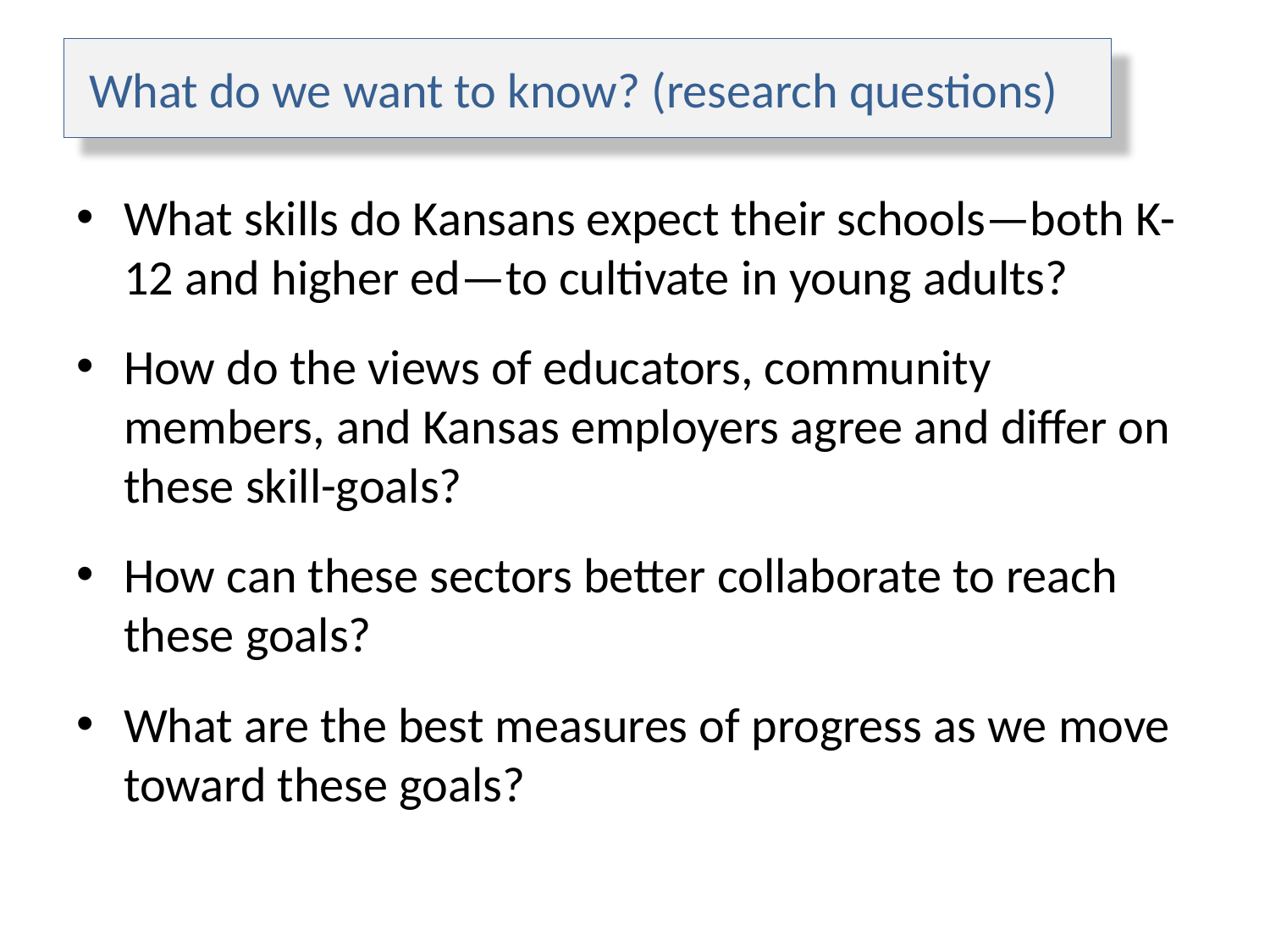

# What do we want to know? (research questions)
What skills do Kansans expect their schools—both K-12 and higher ed—to cultivate in young adults?
How do the views of educators, community members, and Kansas employers agree and differ on these skill-goals?
How can these sectors better collaborate to reach these goals?
What are the best measures of progress as we move toward these goals?